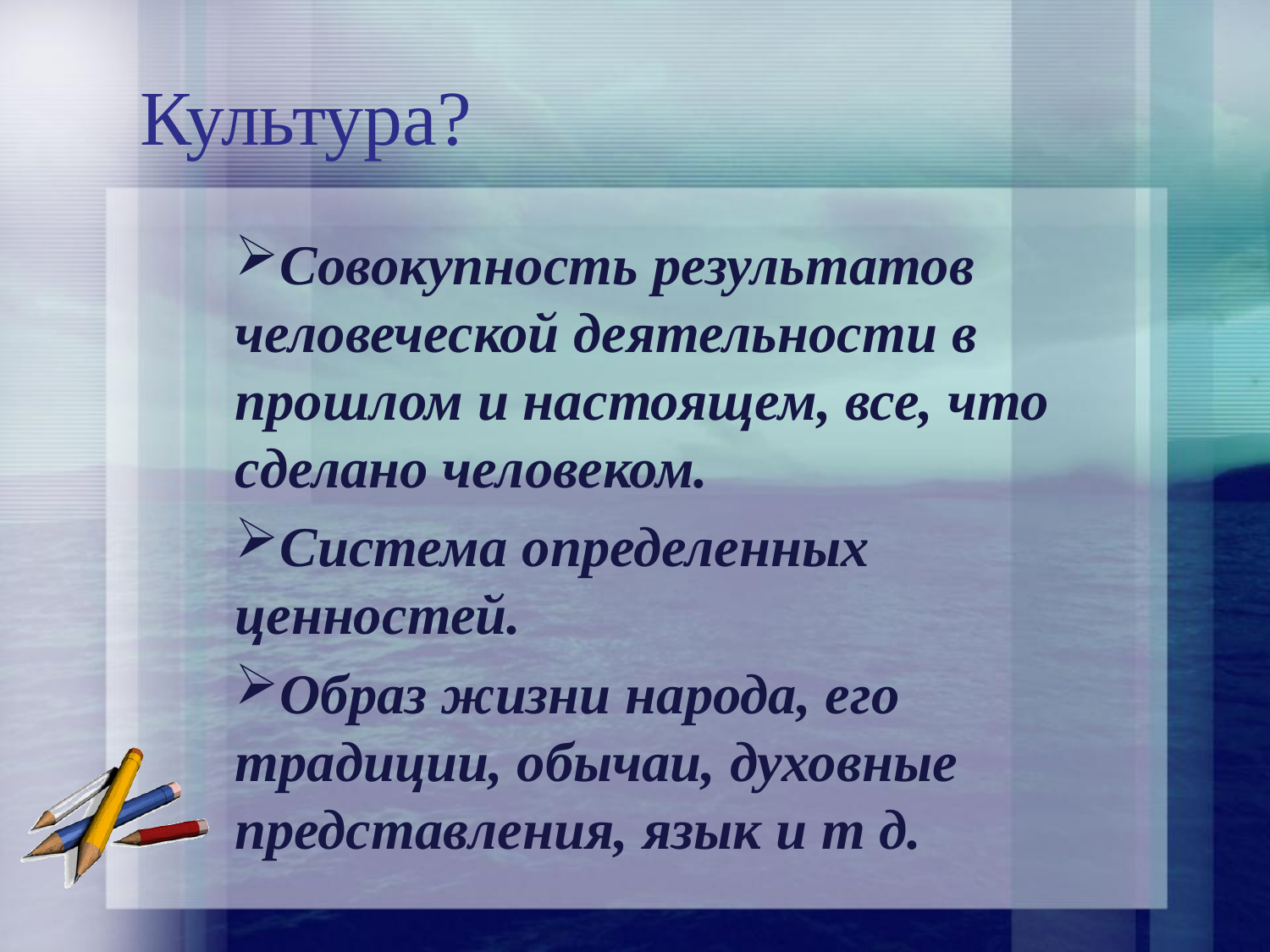

# Культура?
Совокупность результатов человеческой деятельности в прошлом и настоящем, все, что сделано человеком.
Система определенных ценностей.
Образ жизни народа, его традиции, обычаи, духовные представления, язык и т д.